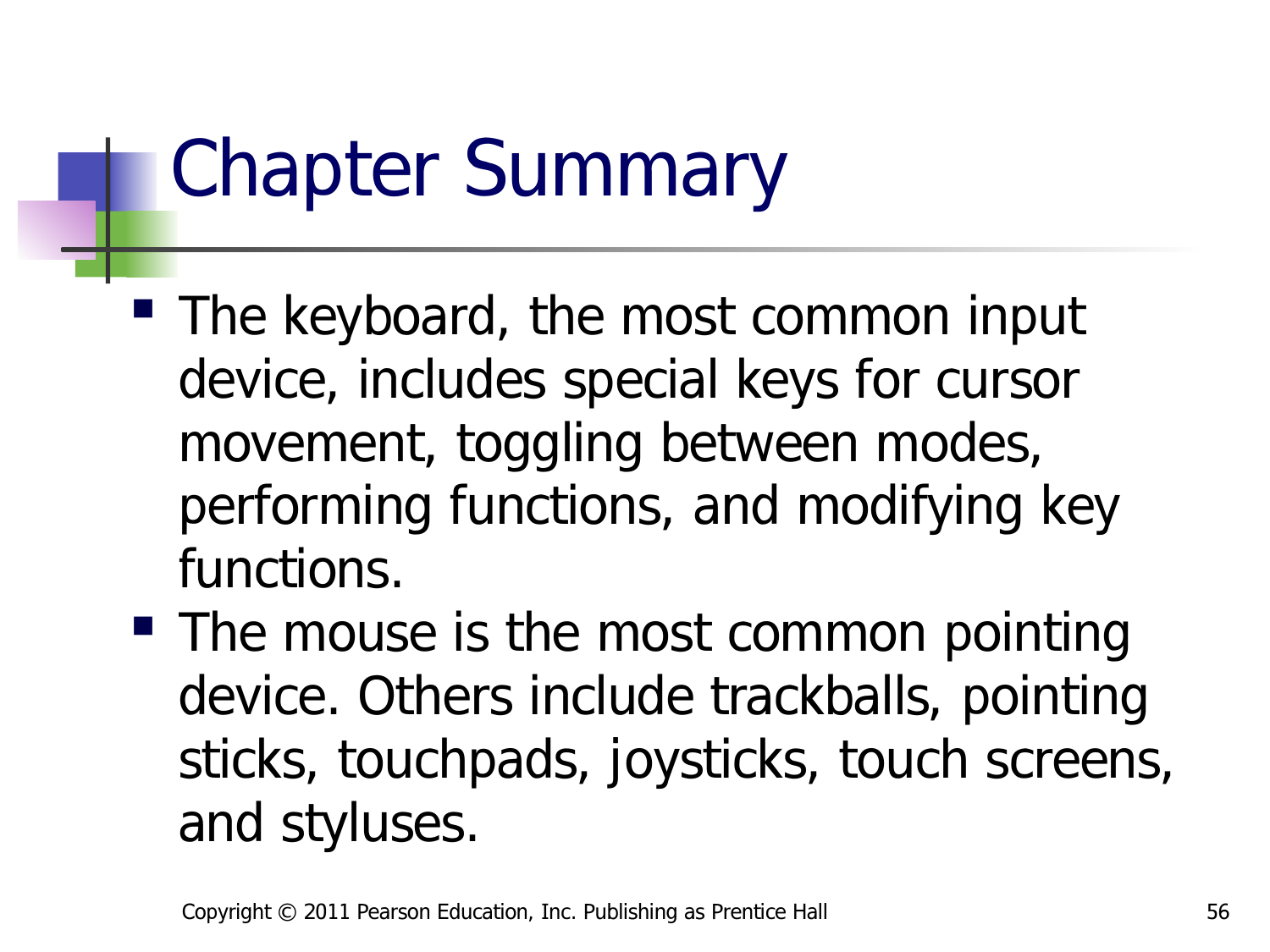

# Chapter Summary
The keyboard, the most common input device, includes special keys for cursor movement, toggling between modes, performing functions, and modifying key functions.
The mouse is the most common pointing device. Others include trackballs, pointing sticks, touchpads, joysticks, touch screens, and styluses.
Copyright © 2011 Pearson Education, Inc. Publishing as Prentice Hall
56